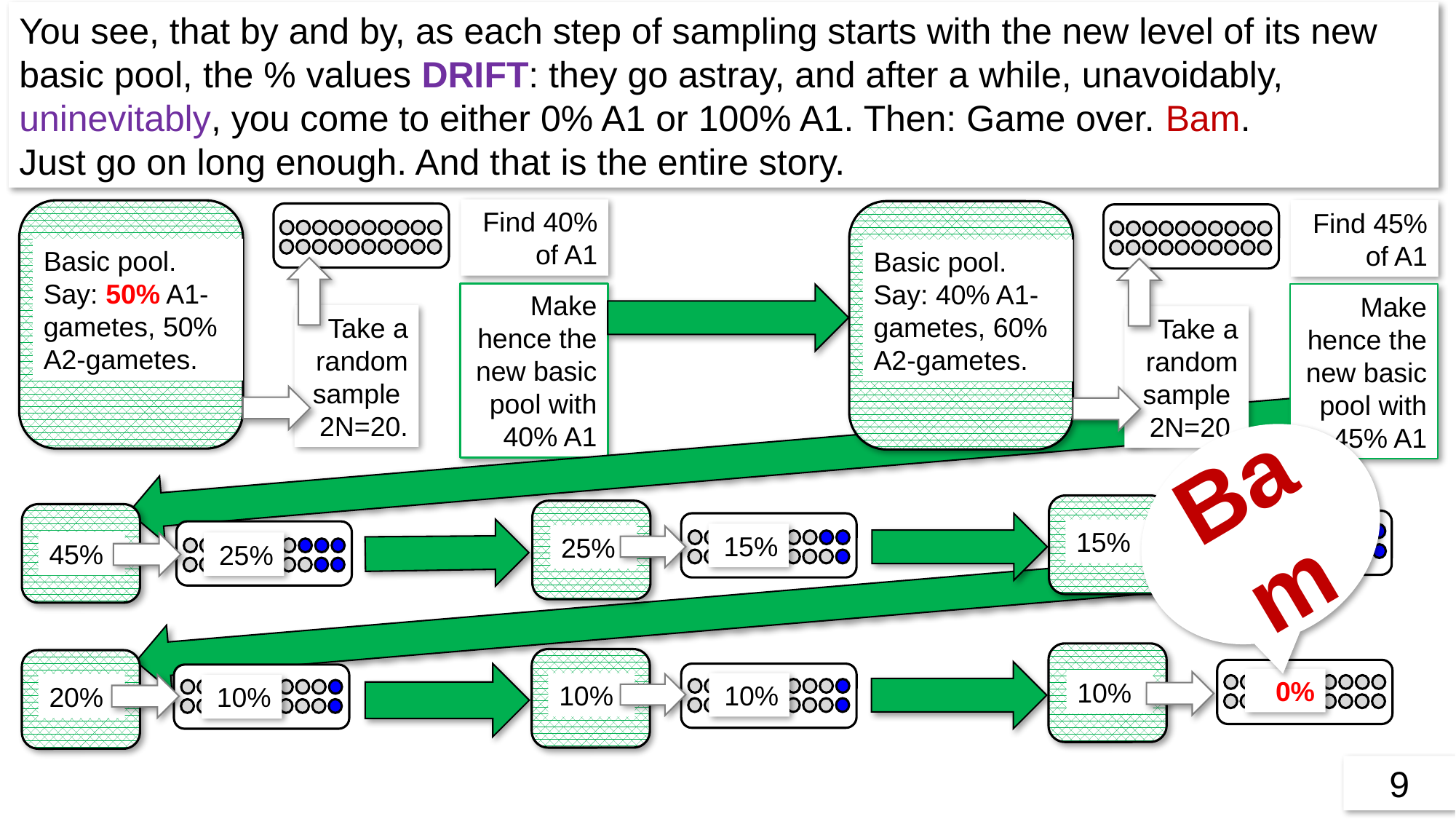

You see, that by and by, as each step of sampling starts with the new level of its new basic pool, the % values DRIFT: they go astray, and after a while, unavoidably, uninevitably, you come to either 0% A1 or 100% A1. Then: Game over. Bam.
Just go on long enough. And that is the entire story.

Find 40% of A1

Basic pool. Say: 50% A1-gametes, 50% A2-gametes.

Make hence the new basic pool with 40% A1
Take a random sample
2N=20.

Find 45% of A1

Basic pool. Say: 40% A1-gametes, 60% A2-gametes.

Make hence the new basic pool with 45% A1
Take a random sample
2N=20.

Bam

45%
25%

15%
20%

15%
25%

0%
10%

10%
10%

20%

10%
9